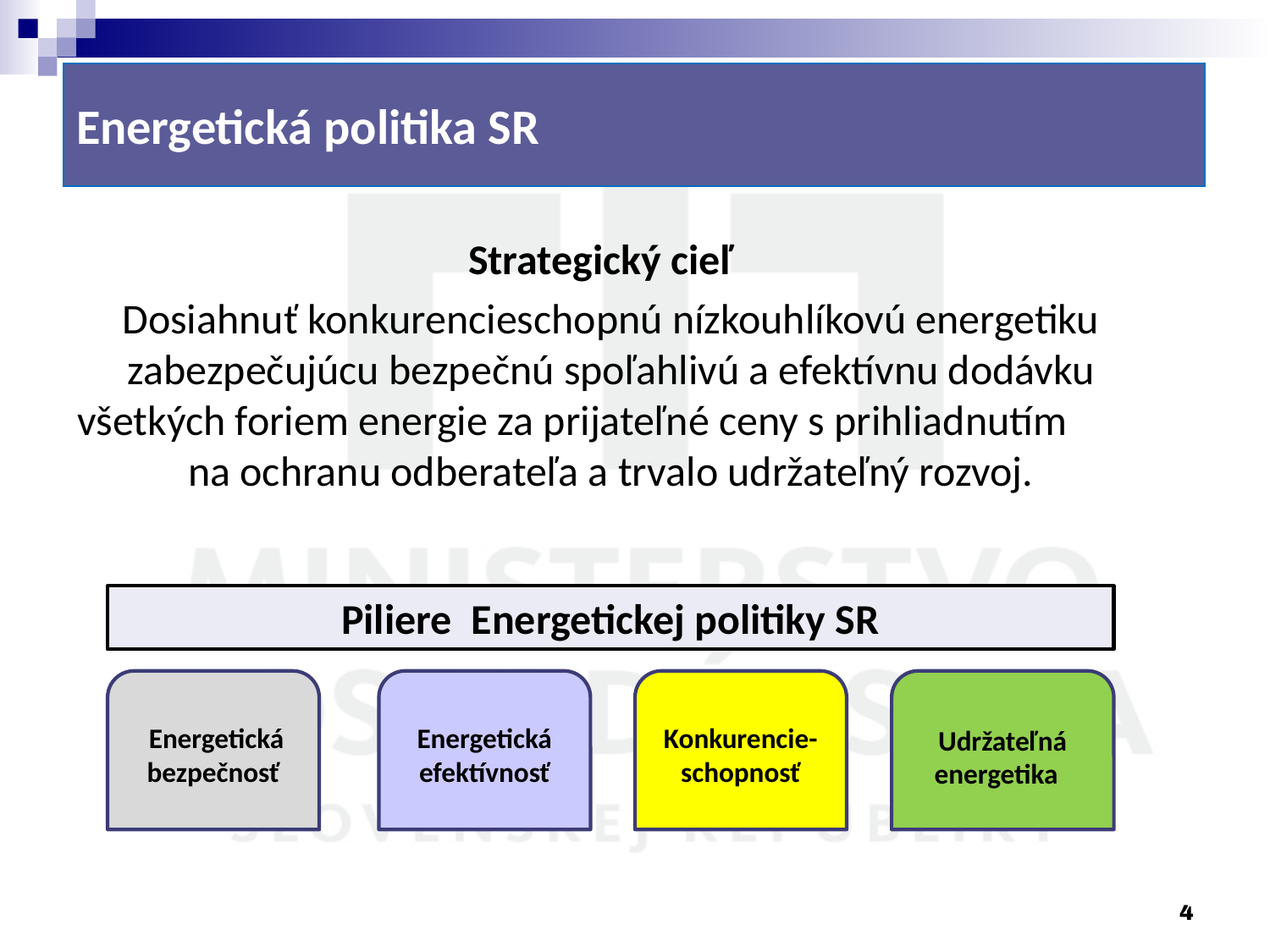

# Energetická politika SR
Strategický cieľ
Dosiahnuť konkurencieschopnú nízkouhlíkovú energetiku zabezpečujúcu bezpečnú spoľahlivú a efektívnu dodávku všetkých foriem energie za prijateľné ceny s prihliadnutím         na ochranu odberateľa a trvalo udržateľný rozvoj.

Piliere  Energetickej politiky SR
 Energetická bezpečnosť
Energetická efektívnosť
Konkurencie-schopnosť

Udržateľná
energetika

4